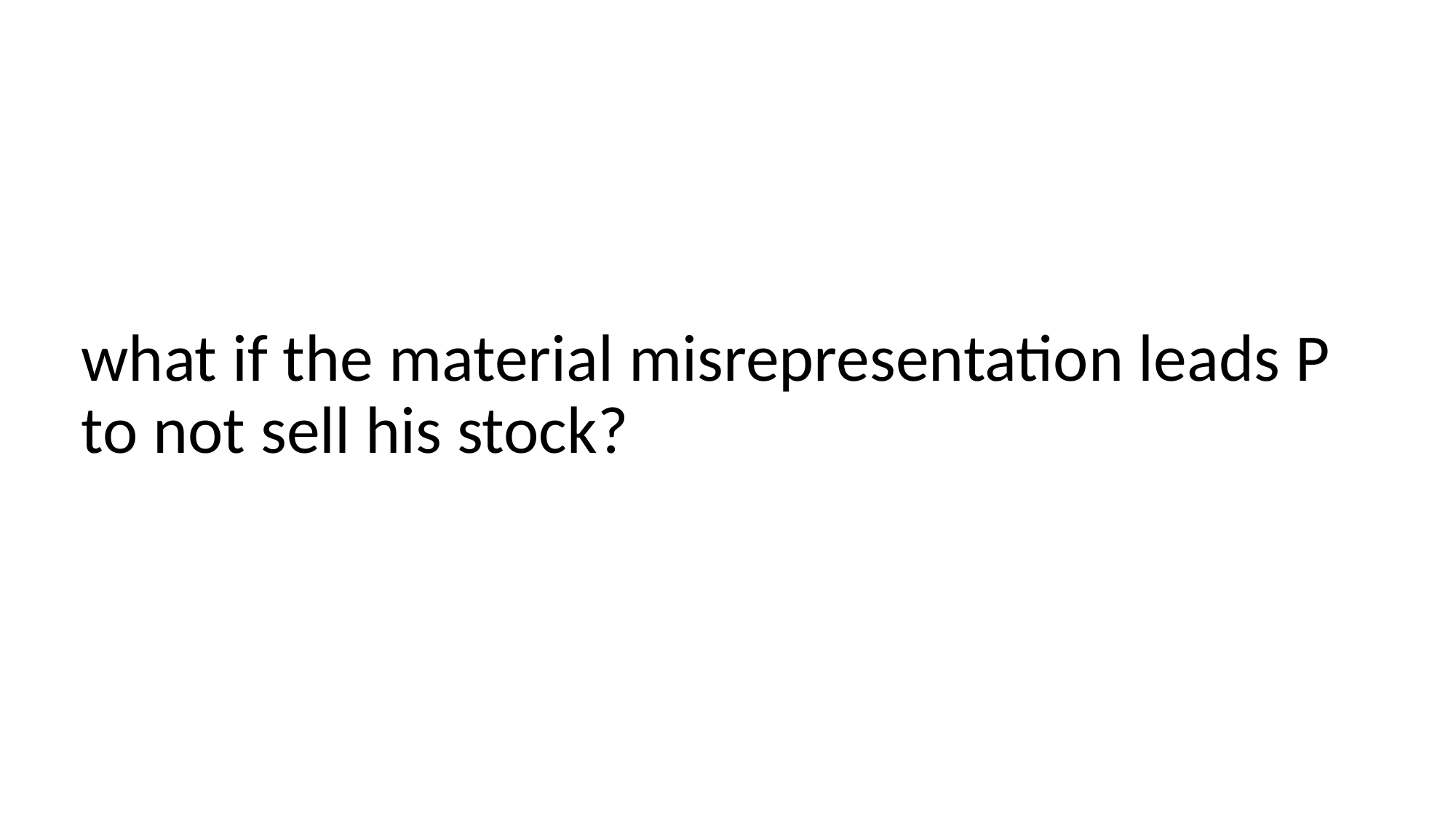

# what if the material misrepresentation leads P to not sell his stock?